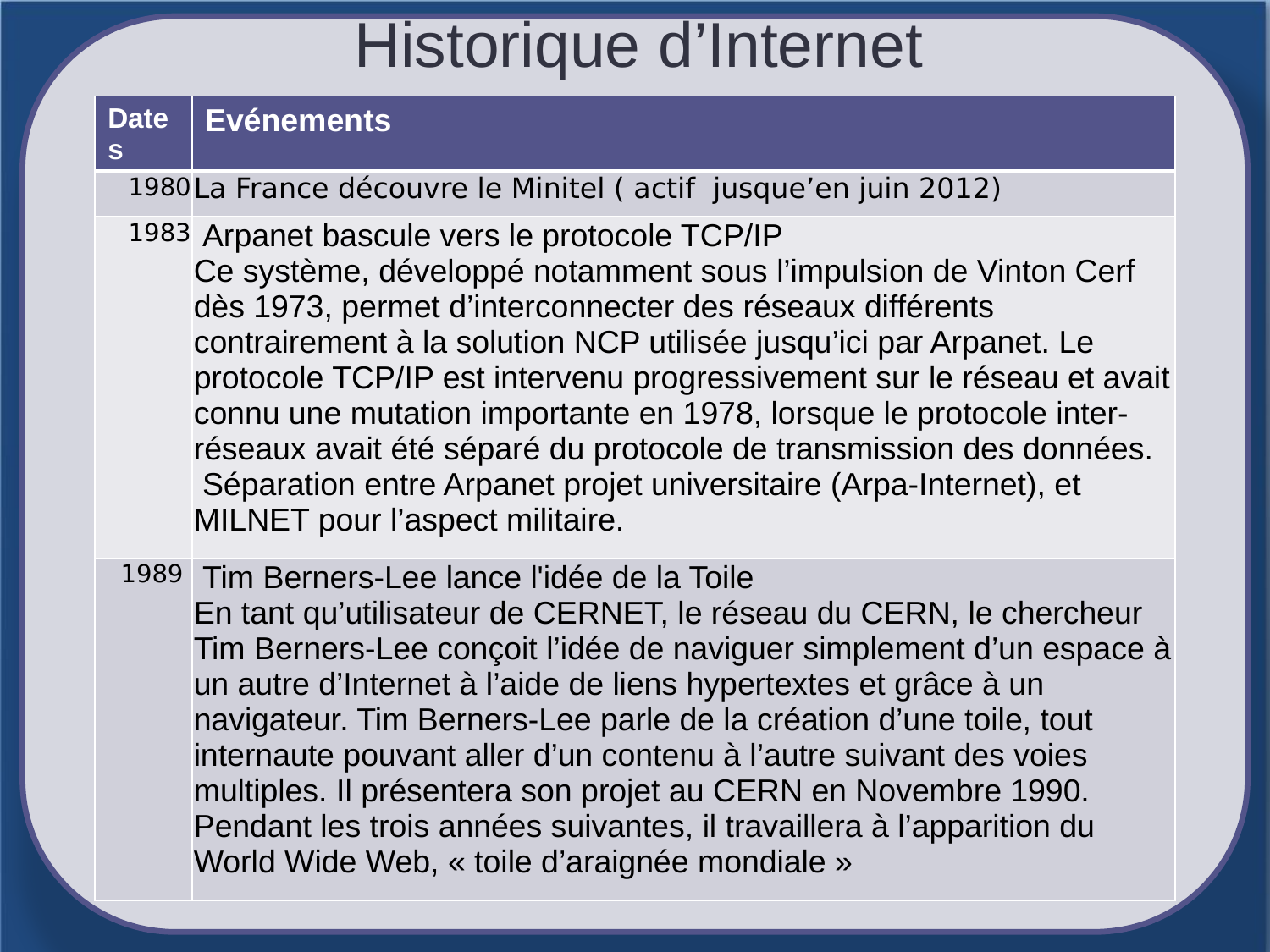

# Historique d’Internet
| Dates | Evénements |
| --- | --- |
| 1980 | La France découvre le Minitel ( actif jusque’en juin 2012) |
| 1983 | Arpanet bascule vers le protocole TCP/IP Ce système, développé notamment sous l’impulsion de Vinton Cerf dès 1973, permet d’interconnecter des réseaux différents contrairement à la solution NCP utilisée jusqu’ici par Arpanet. Le protocole TCP/IP est intervenu progressivement sur le réseau et avait connu une mutation importante en 1978, lorsque le protocole inter-réseaux avait été séparé du protocole de transmission des données. Séparation entre Arpanet projet universitaire (Arpa-Internet), et MILNET pour l’aspect militaire. |
| 1989 | Tim Berners-Lee lance l'idée de la Toile En tant qu’utilisateur de CERNET, le réseau du CERN, le chercheur Tim Berners-Lee conçoit l’idée de naviguer simplement d’un espace à un autre d’Internet à l’aide de liens hypertextes et grâce à un navigateur. Tim Berners-Lee parle de la création d’une toile, tout internaute pouvant aller d’un contenu à l’autre suivant des voies multiples. Il présentera son projet au CERN en Novembre 1990. Pendant les trois années suivantes, il travaillera à l’apparition du World Wide Web, « toile d’araignée mondiale » |